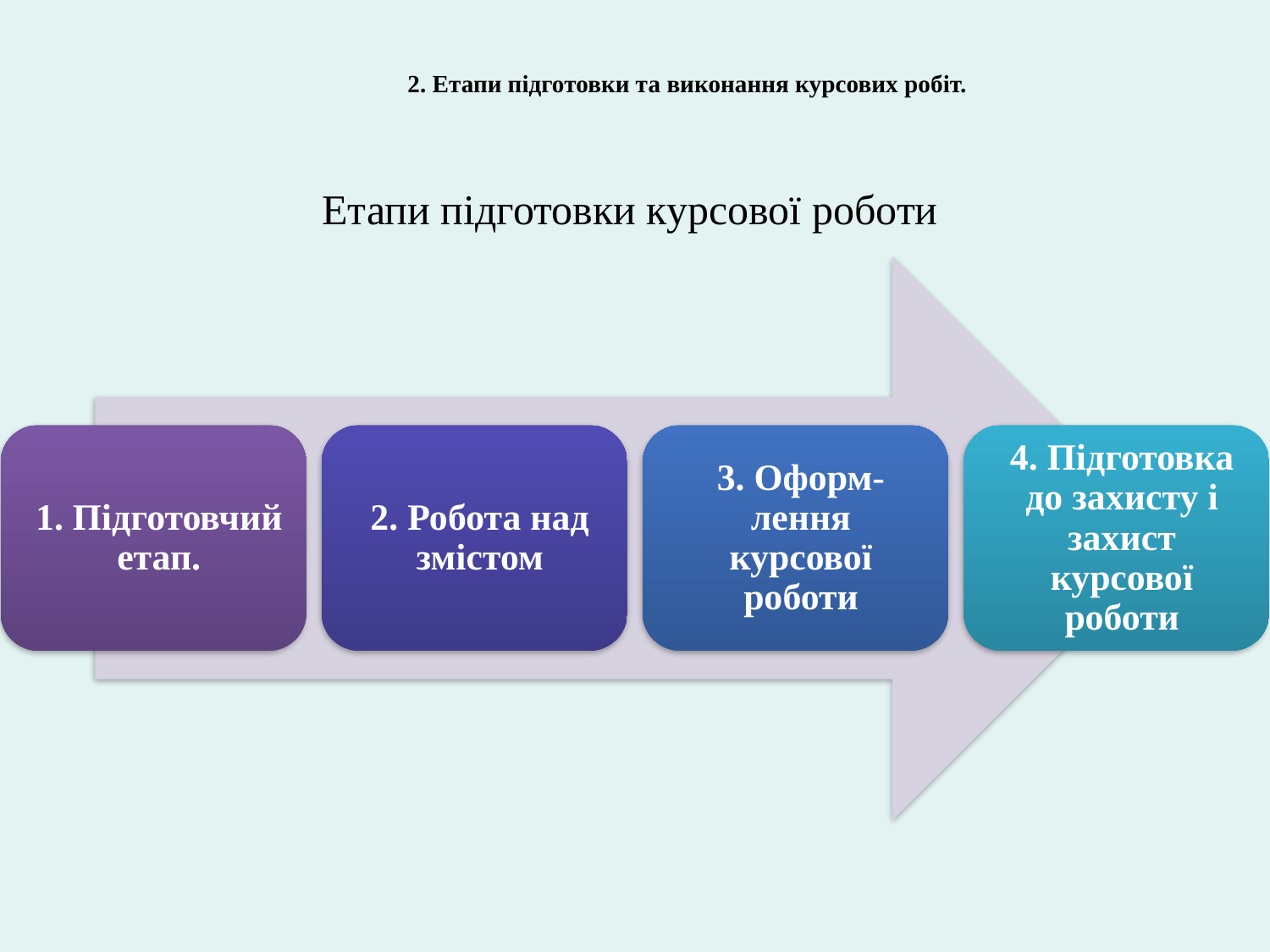

2. Етапи підготовки та виконання курсових робіт.
Етапи підготовки курсової роботи

1. Підготовчий етап.
2. Робота над змістом
3. Оформ-лення курсової роботи
4. Підготовка до захисту і захист курсової роботи